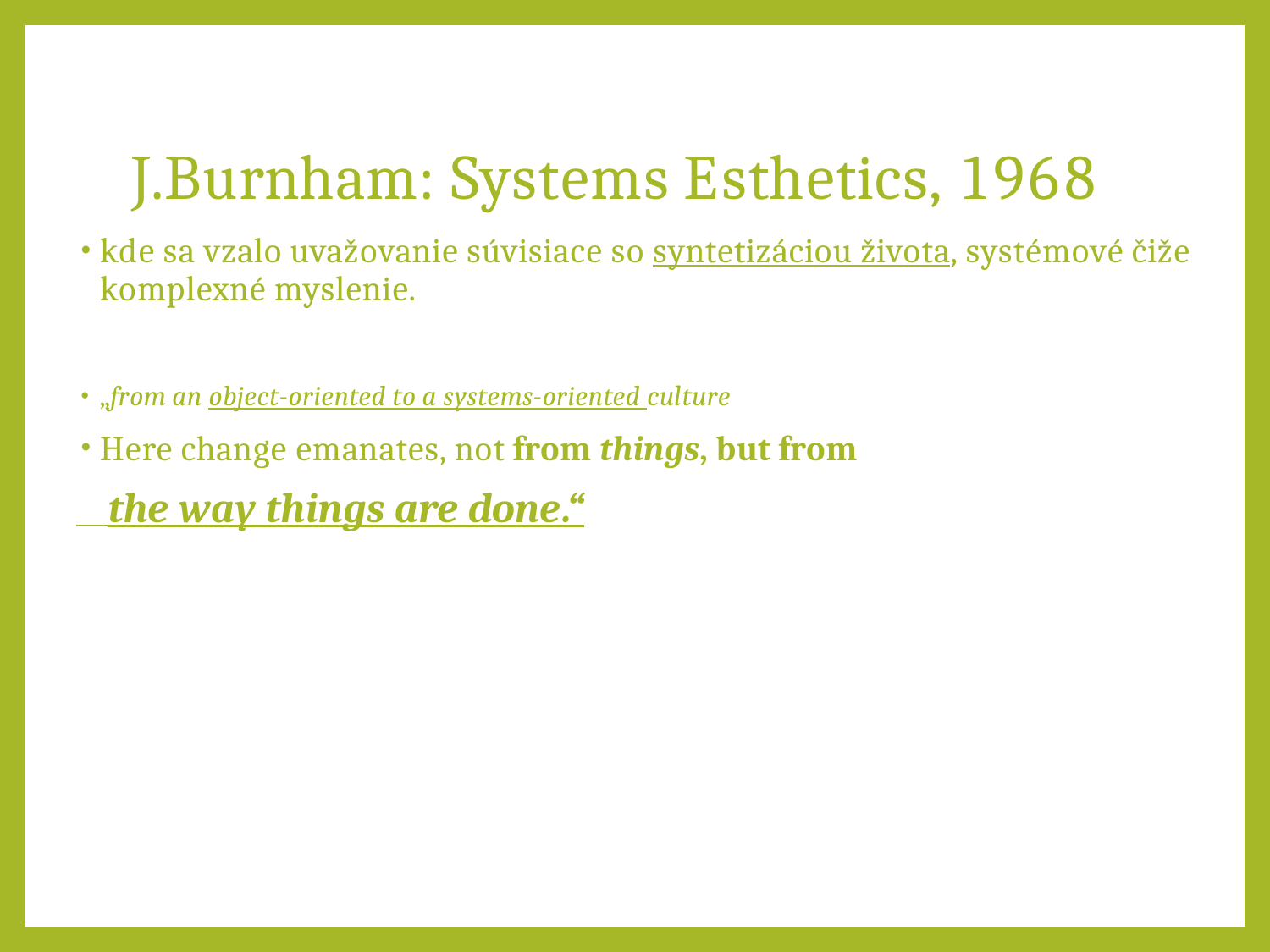

# J.Burnham: Systems Esthetics, 1968
kde sa vzalo uvažovanie súvisiace so syntetizáciou života, systémové čiže komplexné myslenie.

„from an object-oriented to a systems-oriented culture
Here change emanates, not from things, but from
    the way things are done.“